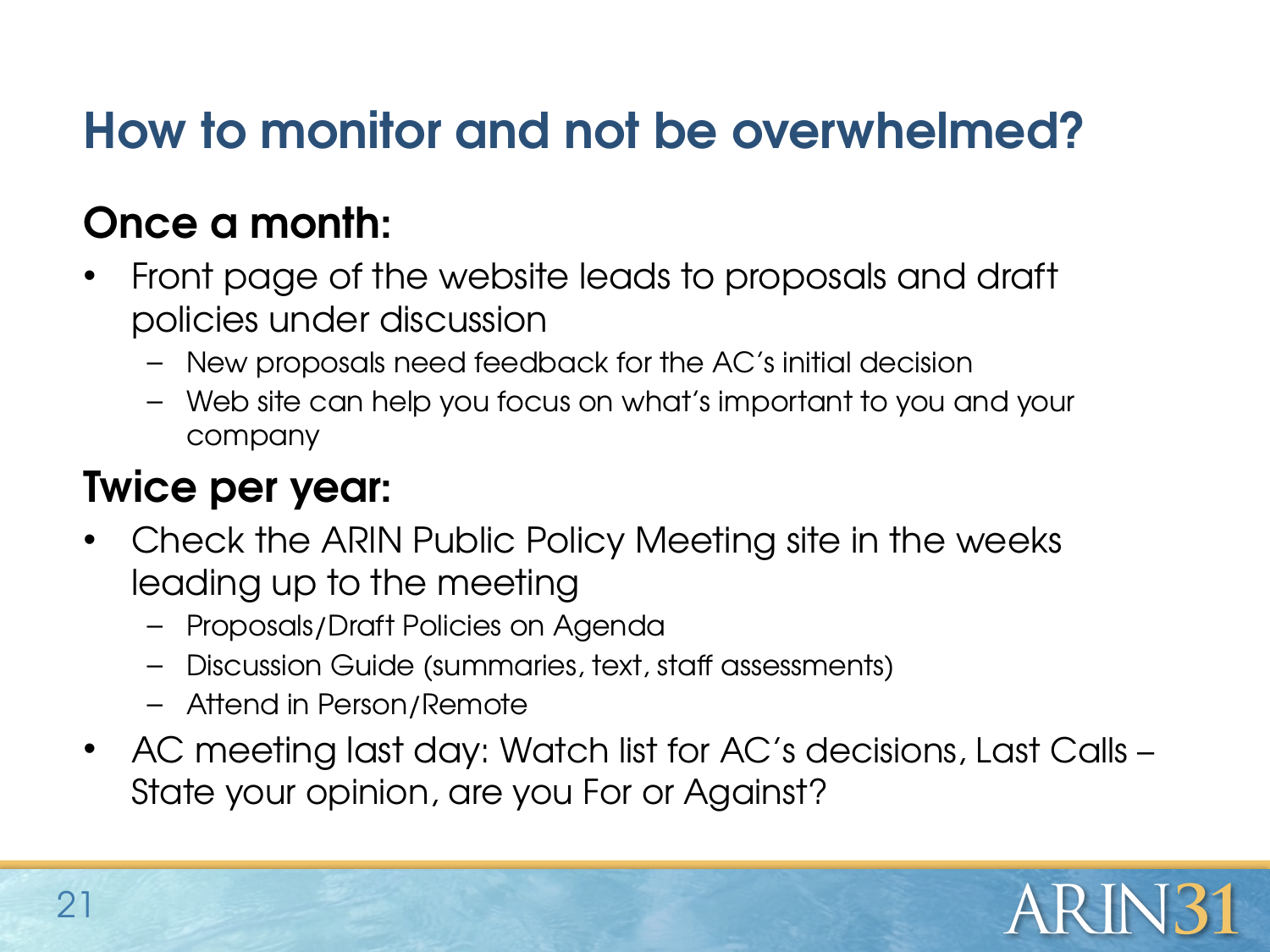

How to monitor and not be overwhelmed?
Once a month:
Front page of the website leads to proposals and draft policies under discussion
New proposals need feedback for the AC’s initial decision
Web site can help you focus on what’s important to you and your company
Twice per year:
Check the ARIN Public Policy Meeting site in the weeks leading up to the meeting
Proposals/Draft Policies on Agenda
Discussion Guide (summaries, text, staff assessments)
Attend in Person/Remote
AC meeting last day: Watch list for AC’s decisions, Last Calls –
State your opinion, are you For or Against?
21